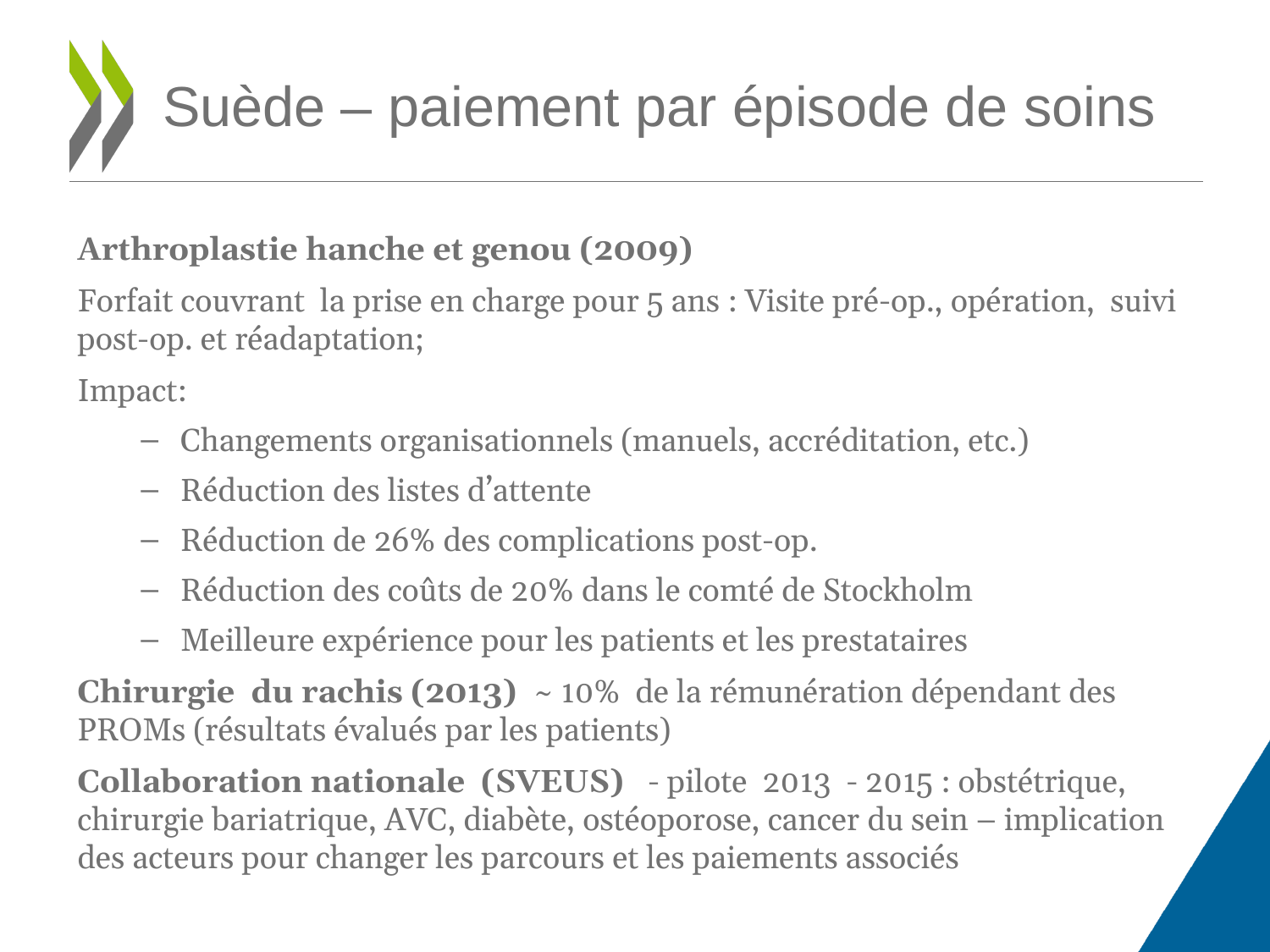

# Suède – paiement par épisode de soins
Arthroplastie hanche et genou (2009)
Forfait couvrant  la prise en charge pour 5 ans : Visite pré-op., opération,  suivi post-op. et réadaptation;
Impact:
Changements organisationnels (manuels, accréditation, etc.)
Réduction des listes d’attente
Réduction de 26% des complications post-op.
Réduction des coûts de 20% dans le comté de Stockholm
Meilleure expérience pour les patients et les prestataires
Chirurgie  du rachis (2013)  ~ 10%  de la rémunération dépendant des PROMs (résultats évalués par les patients)
Collaboration nationale  (SVEUS)   - pilote  2013  - 2015 : obstétrique, chirurgie bariatrique, AVC, diabète, ostéoporose, cancer du sein – implication des acteurs pour changer les parcours et les paiements associés